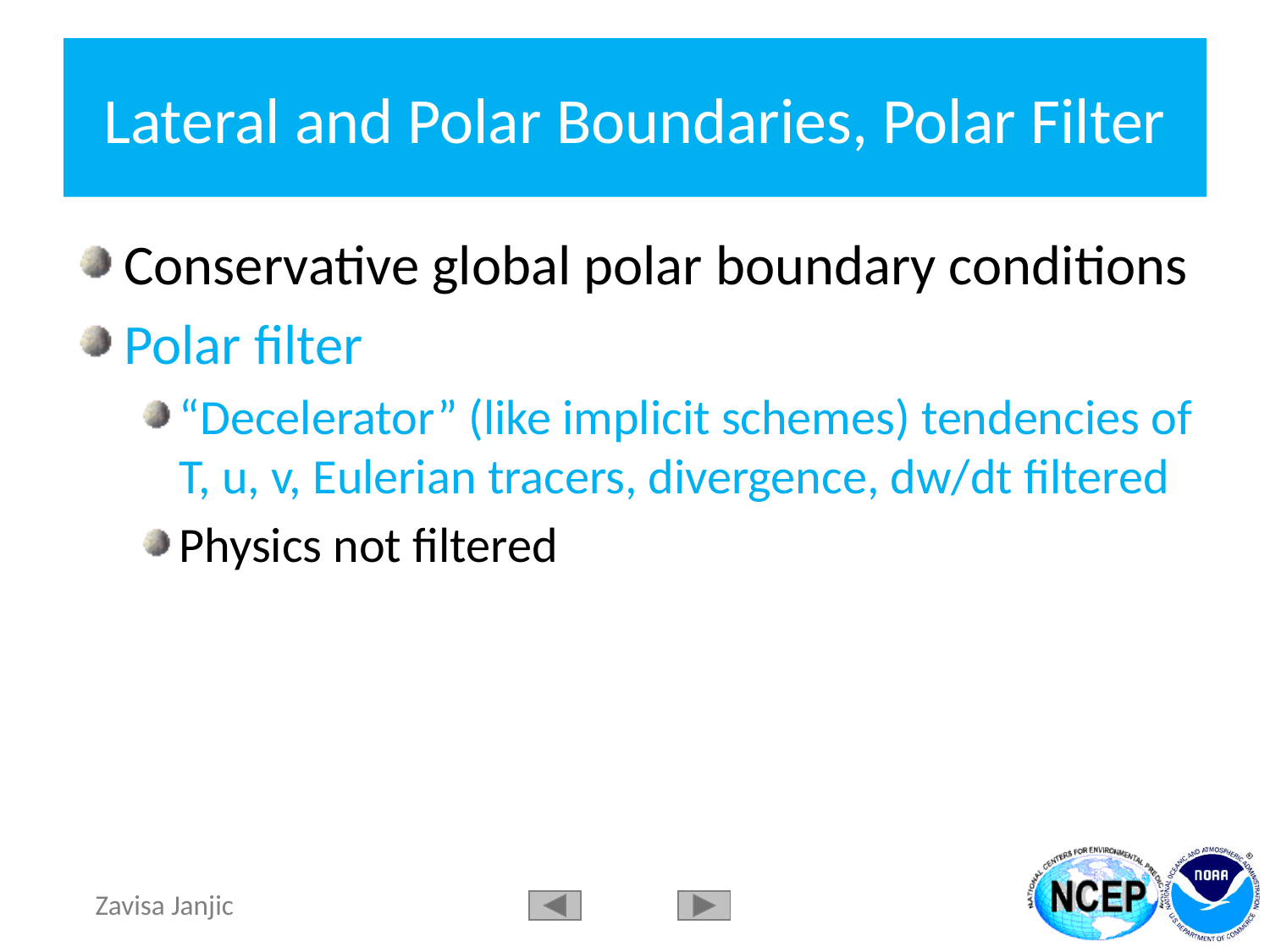

# Lateral and Polar Boundaries, Polar Filter
Conservative global polar boundary conditions
Polar filter
“Decelerator” (like implicit schemes) tendencies of T, u, v, Eulerian tracers, divergence, dw/dt filtered
Physics not filtered